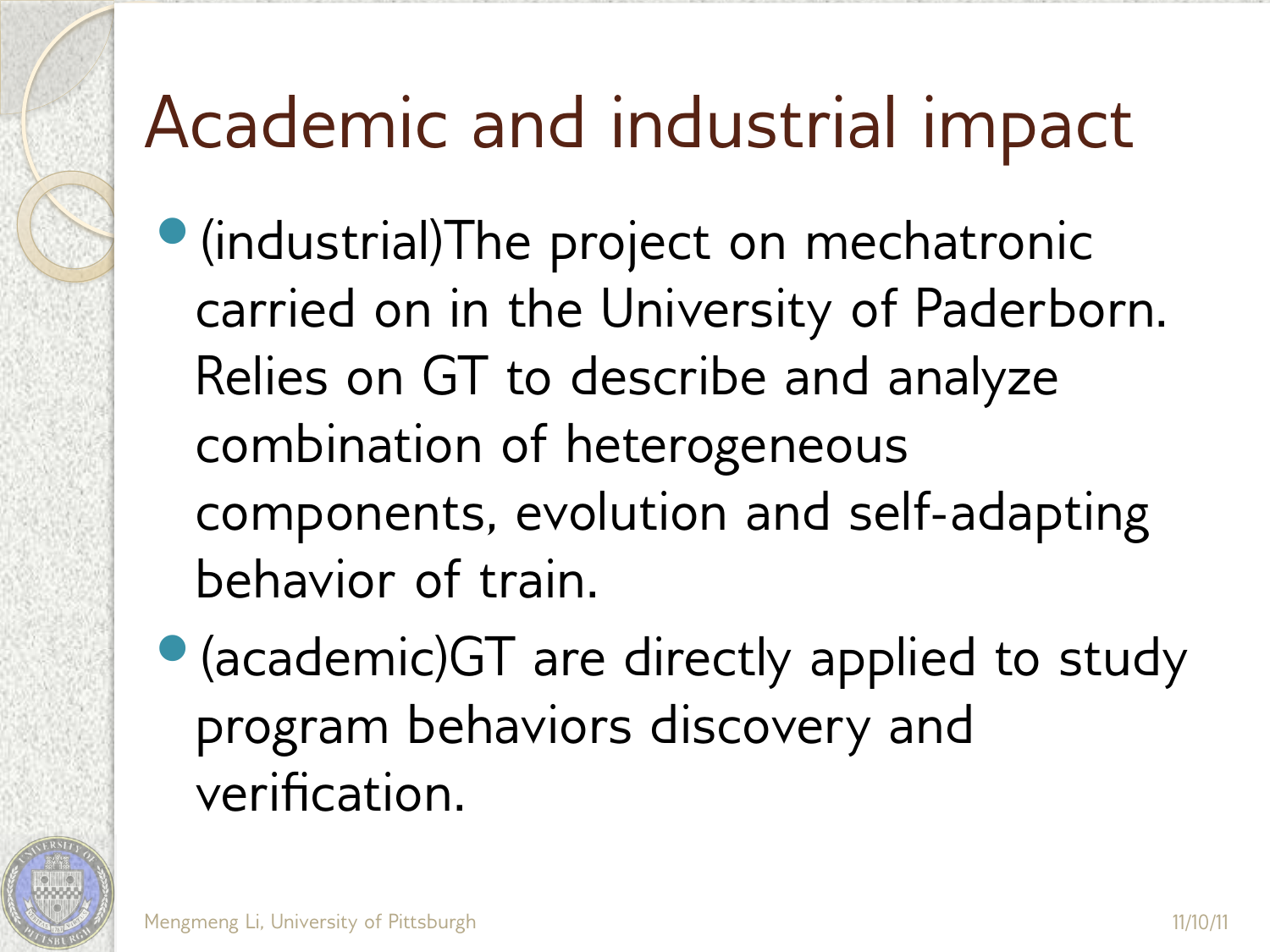

# Academic and industrial impact
(industrial)The project on mechatronic carried on in the University of Paderborn. Relies on GT to describe and analyze combination of heterogeneous components, evolution and self-adapting behavior of train.
(academic)GT are directly applied to study program behaviors discovery and verification.

Mengmeng Li, University of Pittsburgh
11/10/11